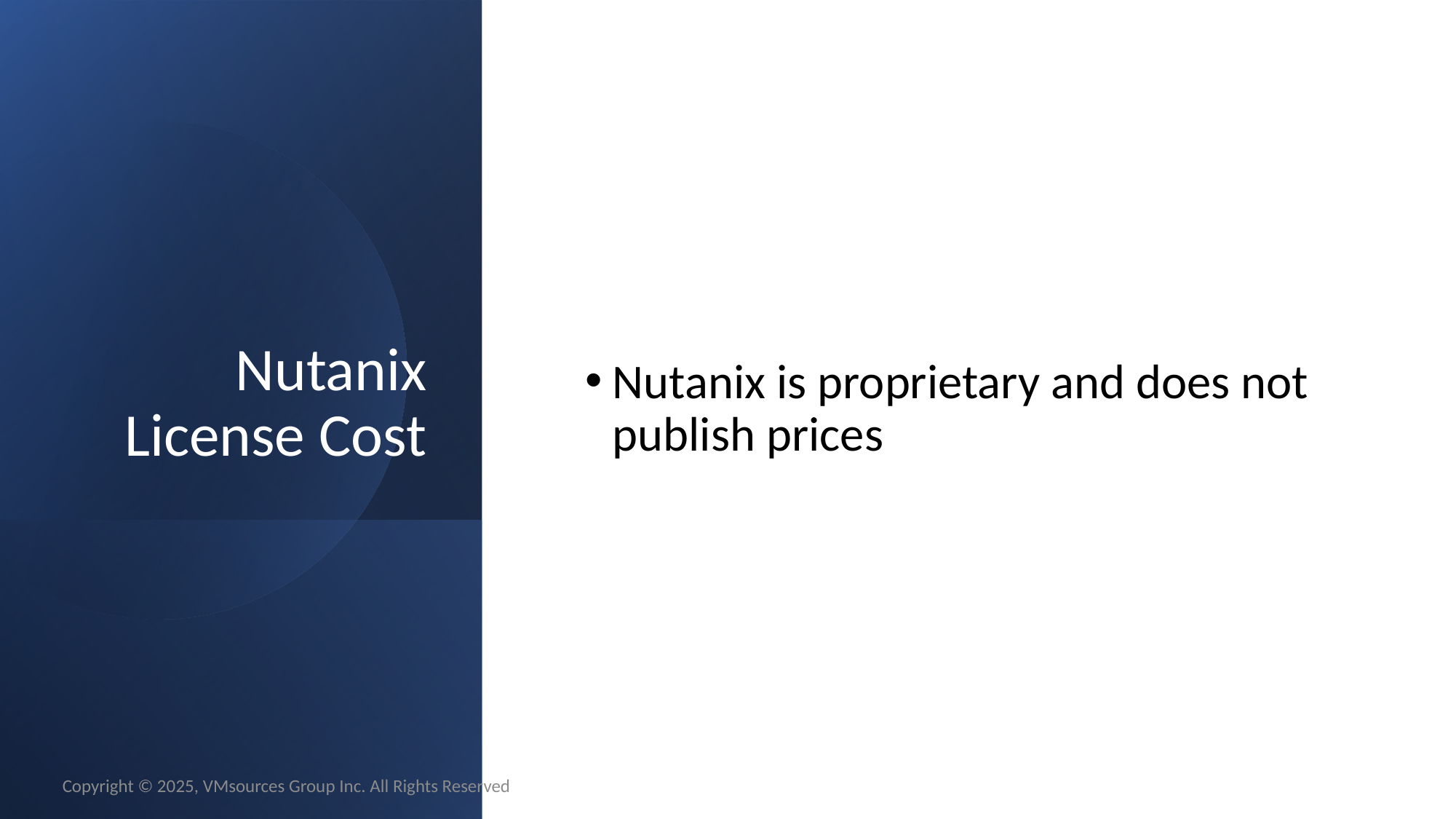

# Nutanix License Cost
Nutanix is proprietary and does not publish prices

Copyright © 2025, VMsources Group Inc. All Rights Reserved